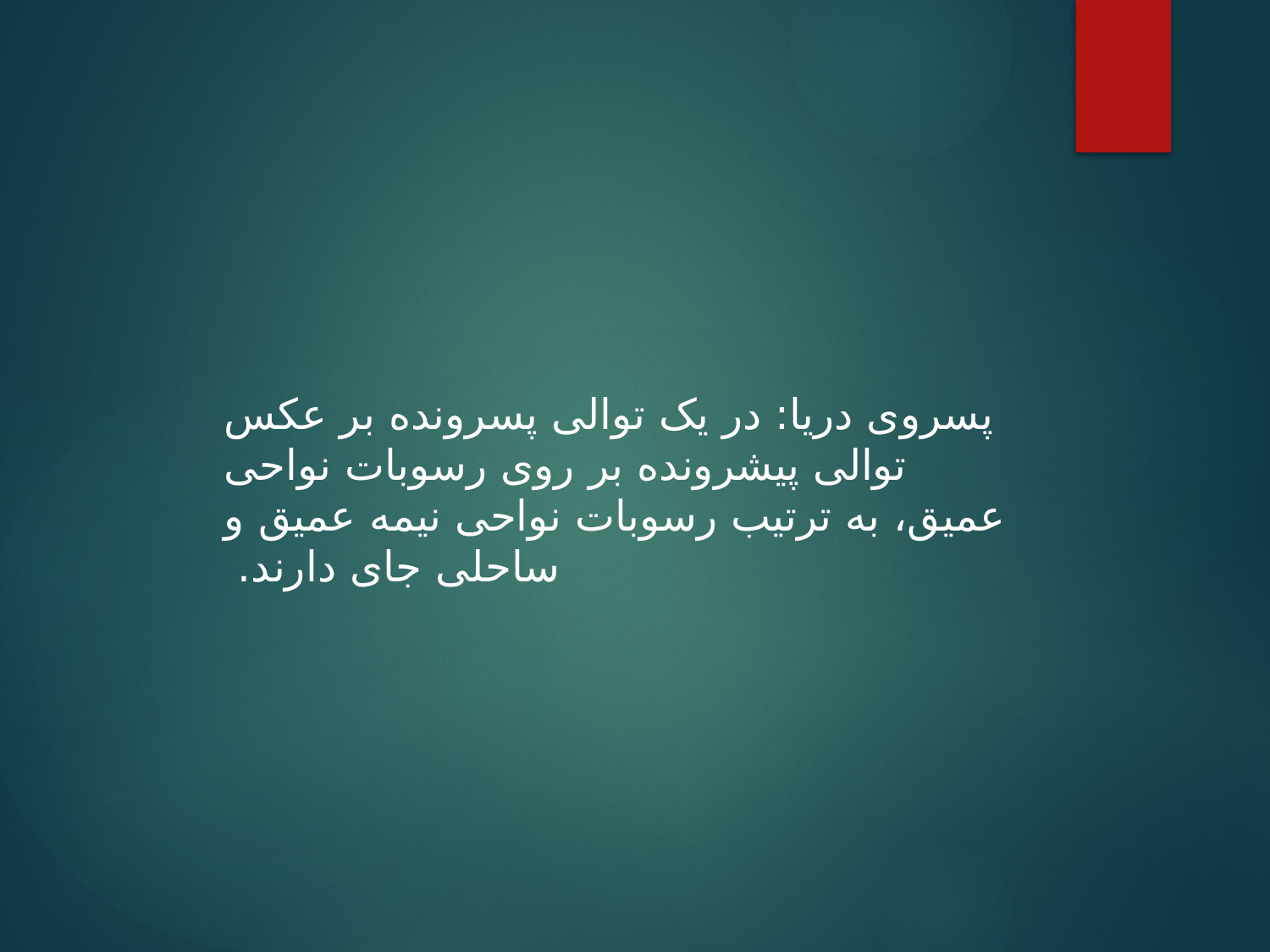

پسروی دریا: در یک توالی پسرونده بر عکس توالی پیشرونده بر روی رسوبات نواحی عمیق، به ترتیب رسوبات نواحی نیمه عمیق و ساحلی جای دارند.